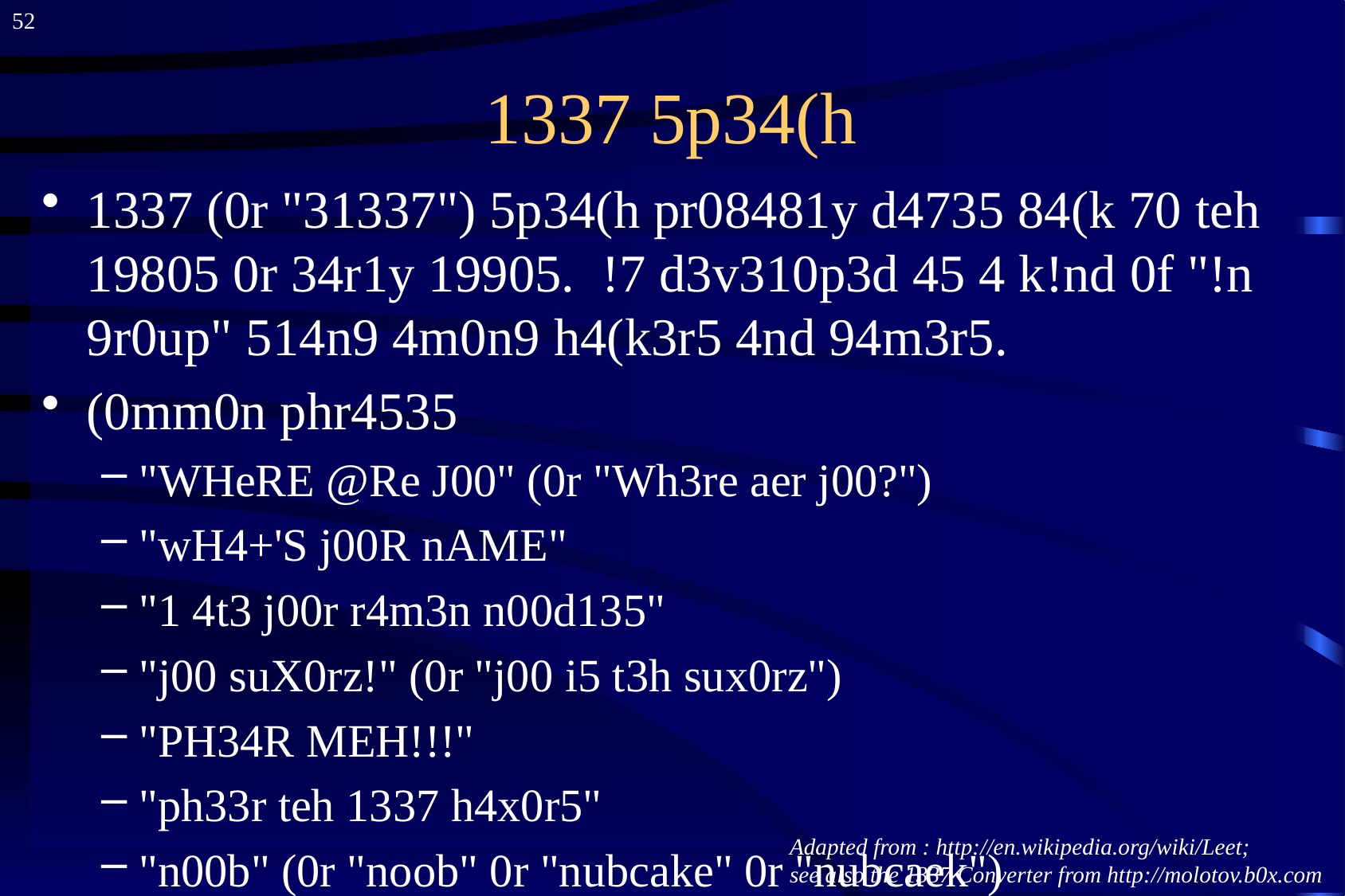

52
# 1337 5p34(h
1337 (0r "31337") 5p34(h pr08481y d4735 84(k 70 teh 19805 0r 34r1y 19905.  !7 d3v310p3d 45 4 k!nd 0f "!n 9r0up" 514n9 4m0n9 h4(k3r5 4nd 94m3r5.
(0mm0n phr4535
"WHeRE @Re J00" (0r "Wh3re aer j00?")
"wH4+'S j00R nAME"
"1 4t3 j00r r4m3n n00d135"
"j00 suX0rz!" (0r "j00 i5 t3h sux0rz")
"PH34R MEH!!!"
"ph33r teh 1337 h4x0r5"
"n00b" (0r "noob" 0r "nubcake" 0r "nubcaek")
Adapted from : http://en.wikipedia.org/wiki/Leet;
see also the 1337 Converter from http://molotov.b0x.com